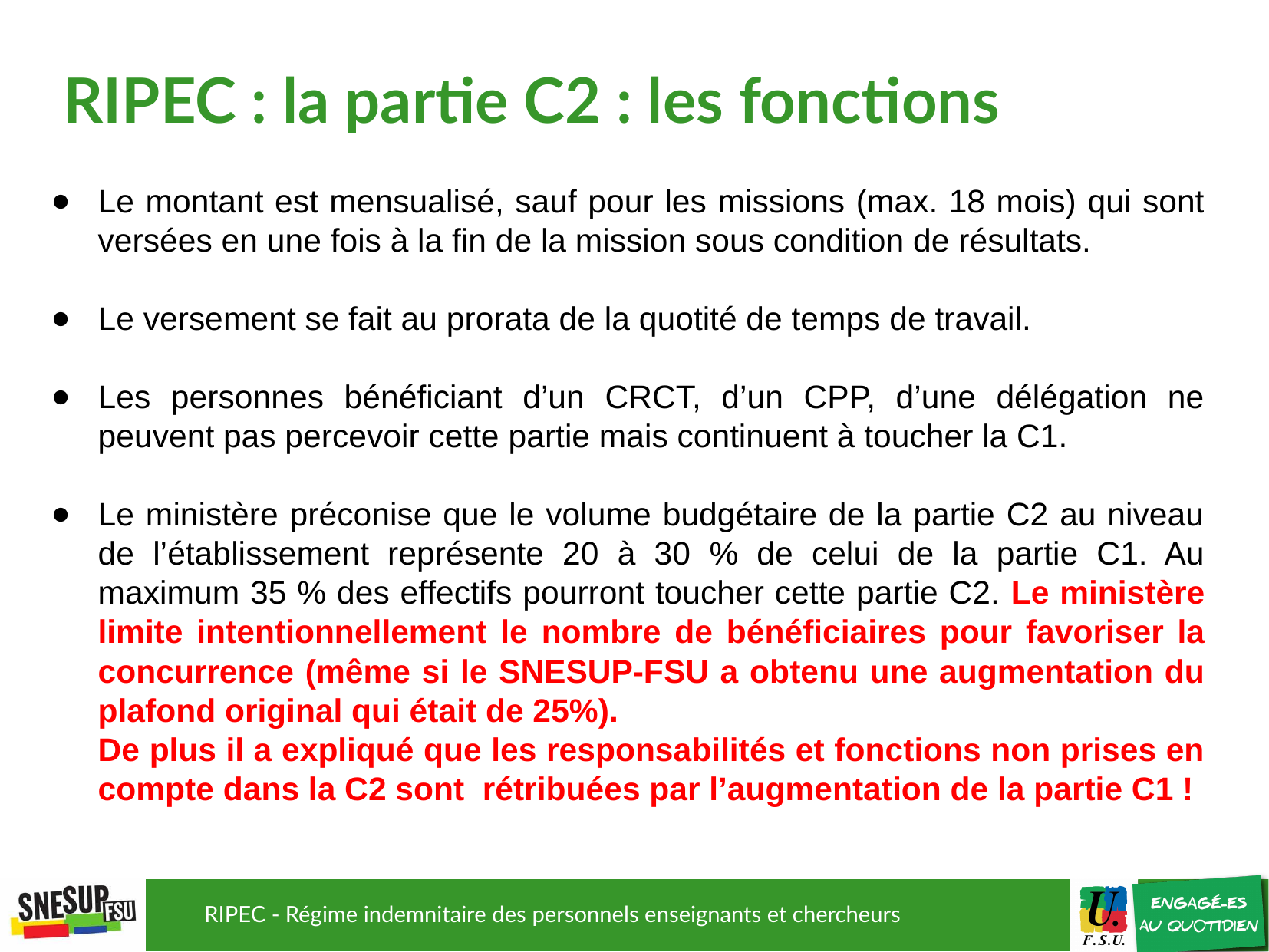

# RIPEC : la partie C2 : les fonctions

Le montant est mensualisé, sauf pour les missions (max. 18 mois) qui sont versées en une fois à la fin de la mission sous condition de résultats.

Le versement se fait au prorata de la quotité de temps de travail.

Les personnes bénéficiant d’un CRCT, d’un CPP, d’une délégation ne peuvent pas percevoir cette partie mais continuent à toucher la C1.

Le ministère préconise que le volume budgétaire de la partie C2 au niveau de l’établissement représente 20 à 30 % de celui de la partie C1. Au maximum 35 % des effectifs pourront toucher cette partie C2. Le ministère limite intentionnellement le nombre de bénéficiaires pour favoriser la concurrence (même si le SNESUP-FSU a obtenu une augmentation du plafond original qui était de 25%).
De plus il a expliqué que les responsabilités et fonctions non prises en compte dans la C2 sont  rétribuées par l’augmentation de la partie C1 !